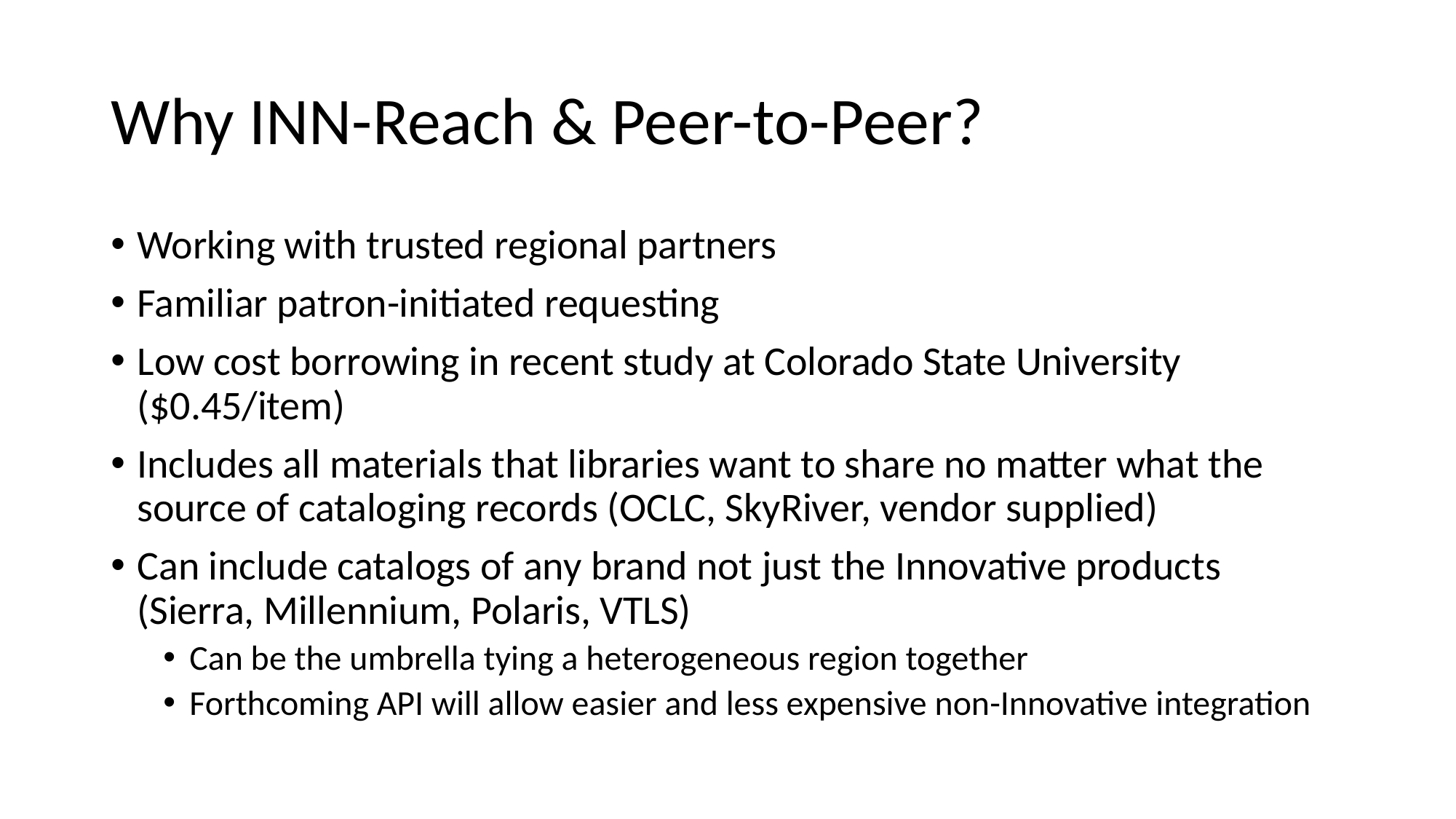

# Why INN-Reach & Peer-to-Peer?
Working with trusted regional partners
Familiar patron-initiated requesting
Low cost borrowing in recent study at Colorado State University ($0.45/item)
Includes all materials that libraries want to share no matter what the source of cataloging records (OCLC, SkyRiver, vendor supplied)
Can include catalogs of any brand not just the Innovative products (Sierra, Millennium, Polaris, VTLS)
Can be the umbrella tying a heterogeneous region together
Forthcoming API will allow easier and less expensive non-Innovative integration